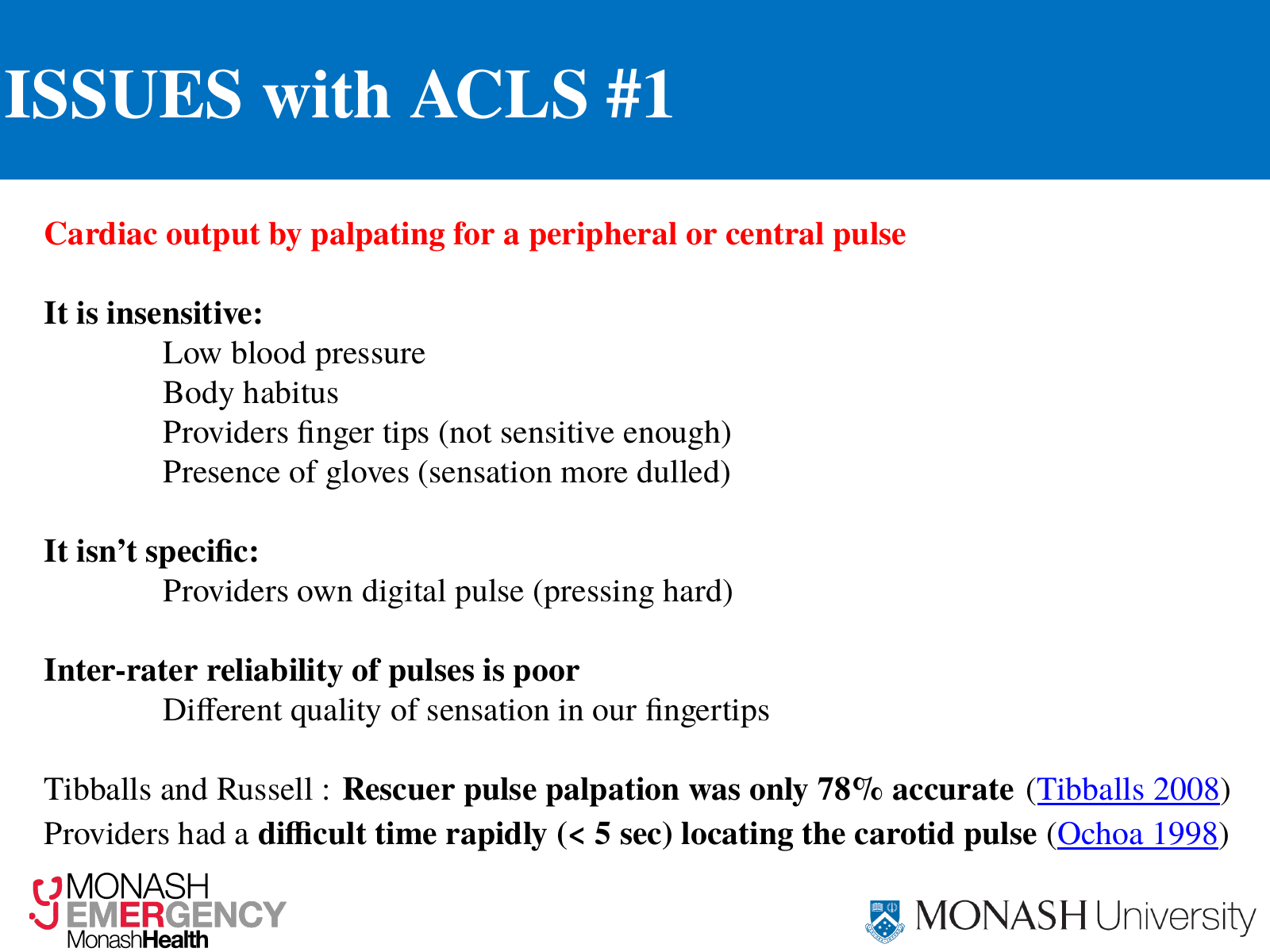

# ISSUES with ACLS #1
Cardiac output by palpating for a peripheral or central pulse

It is insensitive:
	Low blood pressure
	Body habitus
	Providers finger tips (not sensitive enough)
	Presence of gloves (sensation more dulled)

It isn’t specific:
	Providers own digital pulse (pressing hard)

Inter-rater reliability of pulses is poor
	Different quality of sensation in our fingertips

Tibballs and Russell : Rescuer pulse palpation was only 78% accurate (Tibballs 2008)
Providers had a difficult time rapidly (< 5 sec) locating the carotid pulse (Ochoa 1998)